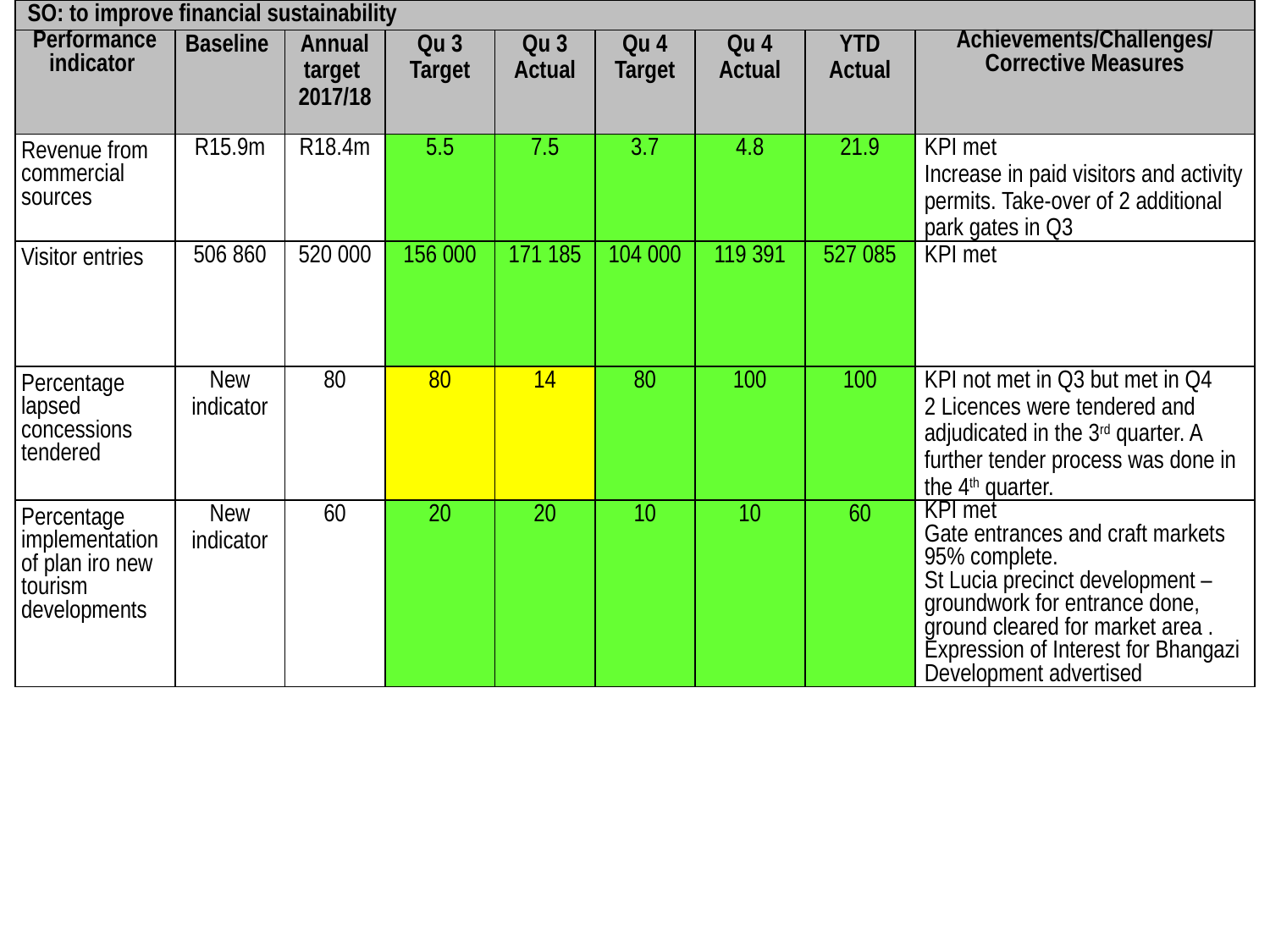

| SO: to improve financial sustainability |  |  |  |  |  |  |  |  |
| --- | --- | --- | --- | --- | --- | --- | --- | --- |
| Performance indicator | Baseline | Annual target 2017/18 | Qu 3 Target | Qu 3 Actual | Qu 4 Target | Qu 4 Actual | YTD Actual | Achievements/Challenges/Corrective Measures |
| Revenue from commercial sources | R15.9m | R18.4m | 5.5 | 7.5 | 3.7 | 4.8 | 21.9 | KPI met Increase in paid visitors and activity permits. Take-over of 2 additional park gates in Q3 |
| Visitor entries | 506 860 | 520 000 | 156 000 | 171 185 | 104 000 | 119 391 | 527 085 | KPI met |
| Percentage lapsed concessions tendered | New indicator | 80 | 80 | 14 | 80 | 100 | 100 | KPI not met in Q3 but met in Q4 2 Licences were tendered and adjudicated in the 3rd quarter. A further tender process was done in the 4th quarter. |
| Percentage implementation of plan iro new tourism developments | New indicator | 60 | 20 | 20 | 10 | 10 | 60 | KPI met Gate entrances and craft markets 95% complete. St Lucia precinct development – groundwork for entrance done, ground cleared for market area . Expression of Interest for Bhangazi Development advertised |